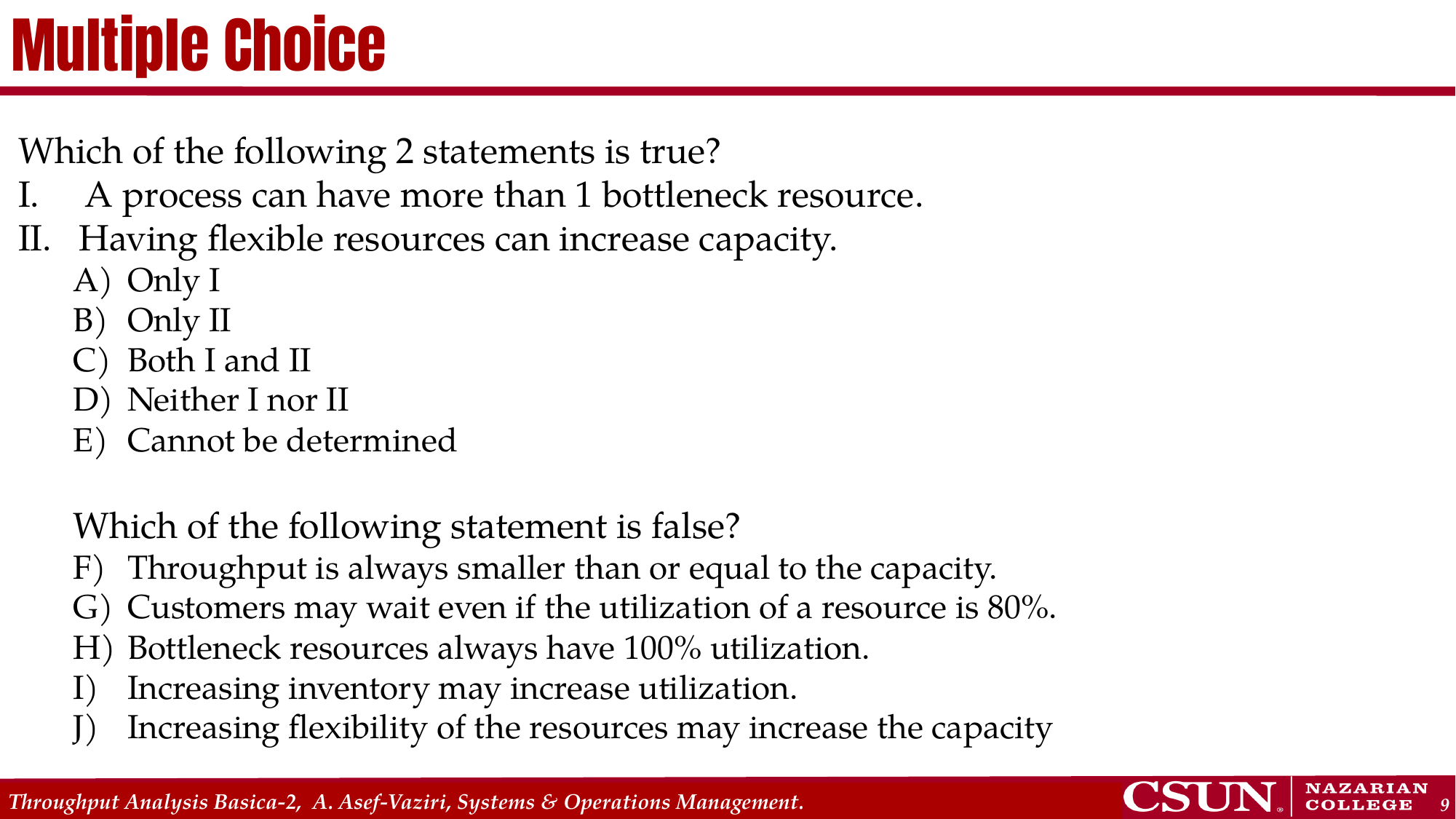

# Multiple Choice
Which of the following 2 statements is true?
I.     A process can have more than 1 bottleneck resource.
II.   Having flexible resources can increase capacity.
Only I
Only II
Both I and II
Neither I nor II
Cannot be determined

Which of the following statement is false?
Throughput is always smaller than or equal to the capacity.
Customers may wait even if the utilization of a resource is 80%.
Bottleneck resources always have 100% utilization.
Increasing inventory may increase utilization.
Increasing flexibility of the resources may increase the capacity